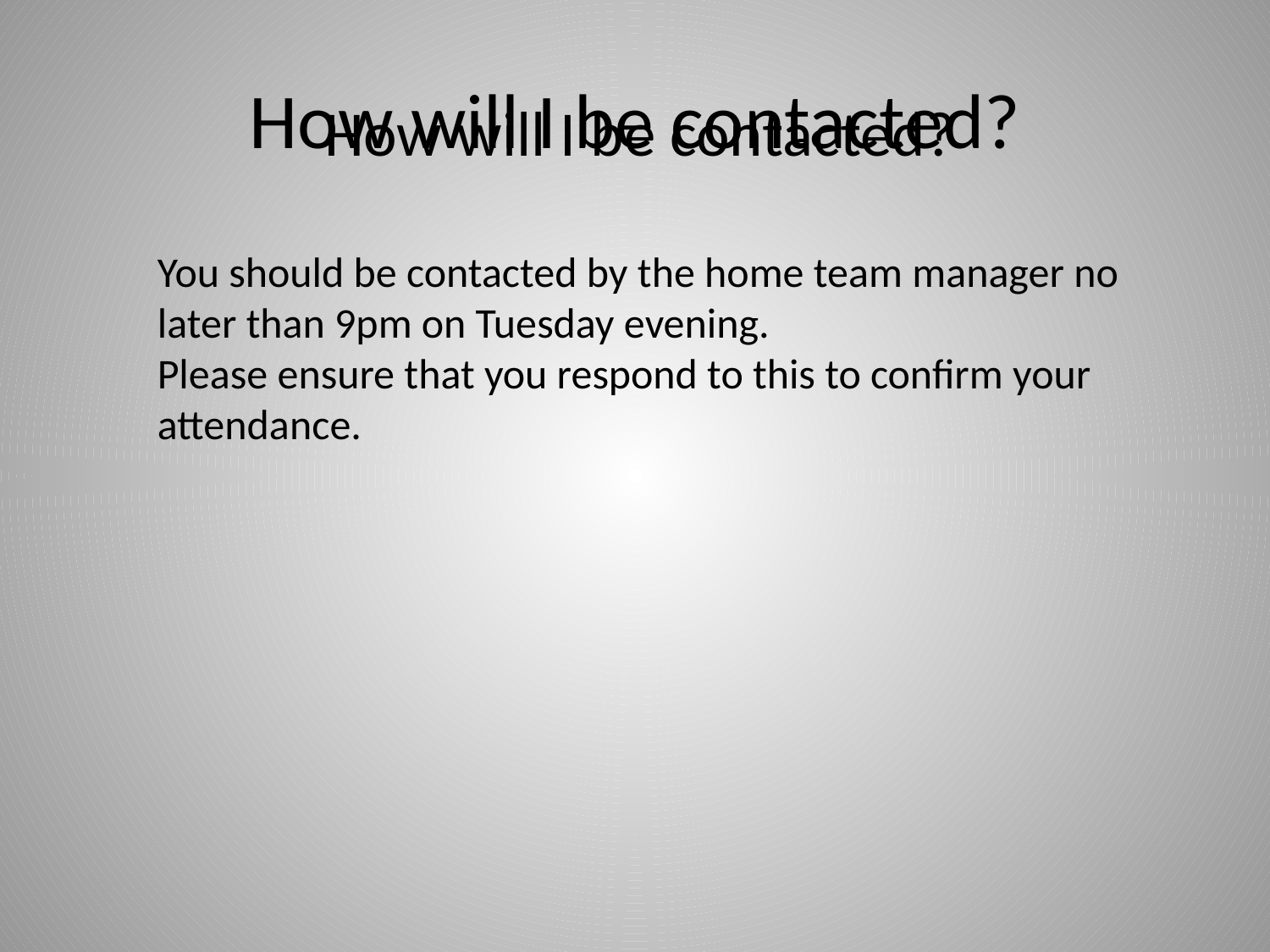

# How will I be contacted?
How will I be contacted?

You should be contacted by the home team manager no later than 9pm on Tuesday evening.
Please ensure that you respond to this to confirm your attendance.